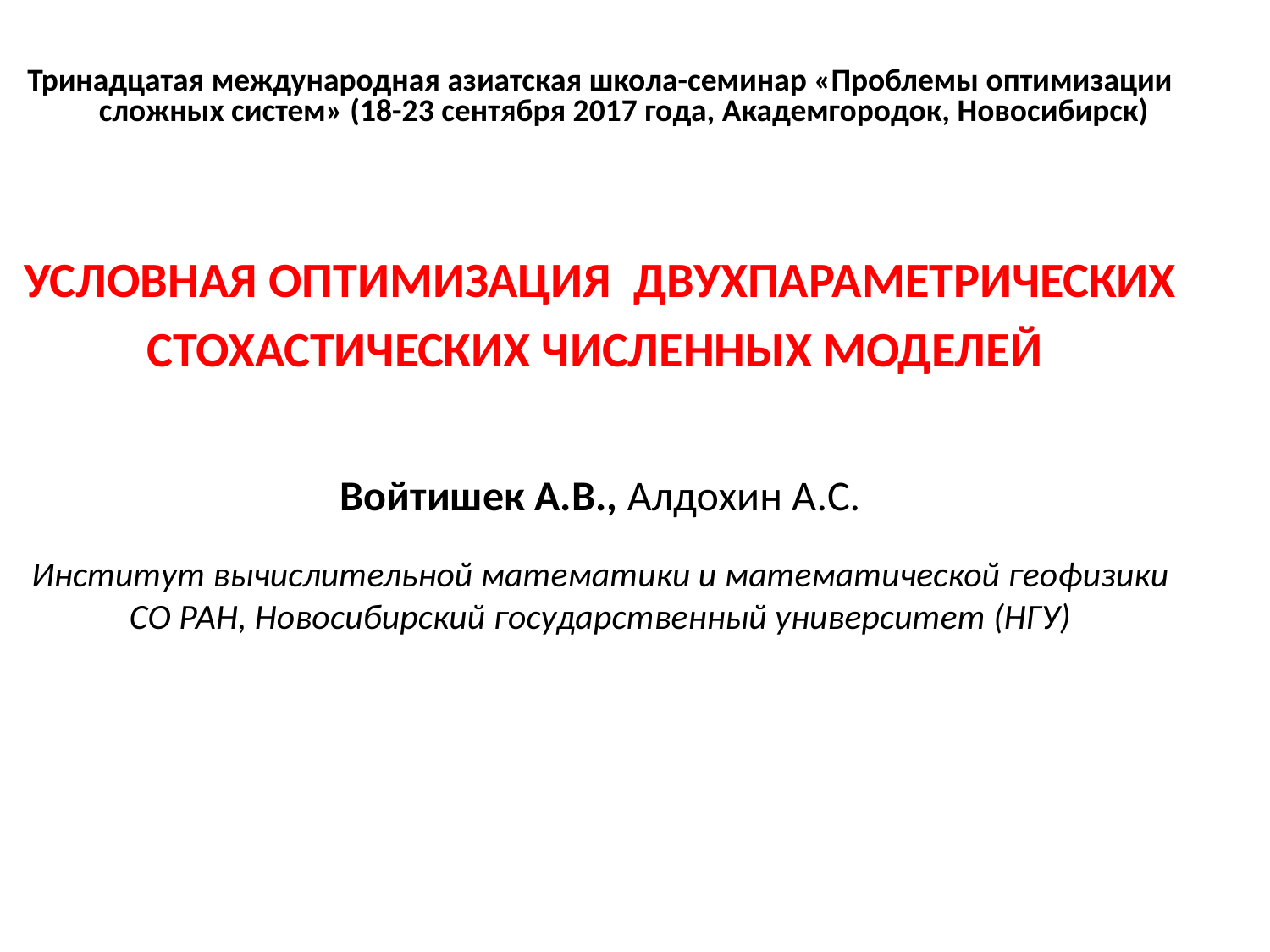

Тринадцатая международная азиатская школа-семинар «Проблемы оптимизации сложных систем» (18-23 сентября 2017 года, Академгородок, Новосибирск)

УСЛОВНАЯ ОПТИМИЗАЦИЯ  ДВУХПАРАМЕТРИЧЕСКИХ
СТОХАСТИЧЕСКИХ ЧИСЛЕННЫХ МОДЕЛЕЙ

Войтишек А.В., Алдохин А.С.

Институт вычислительной математики и математической геофизики СО РАН, Новосибирский государственный университет (НГУ)